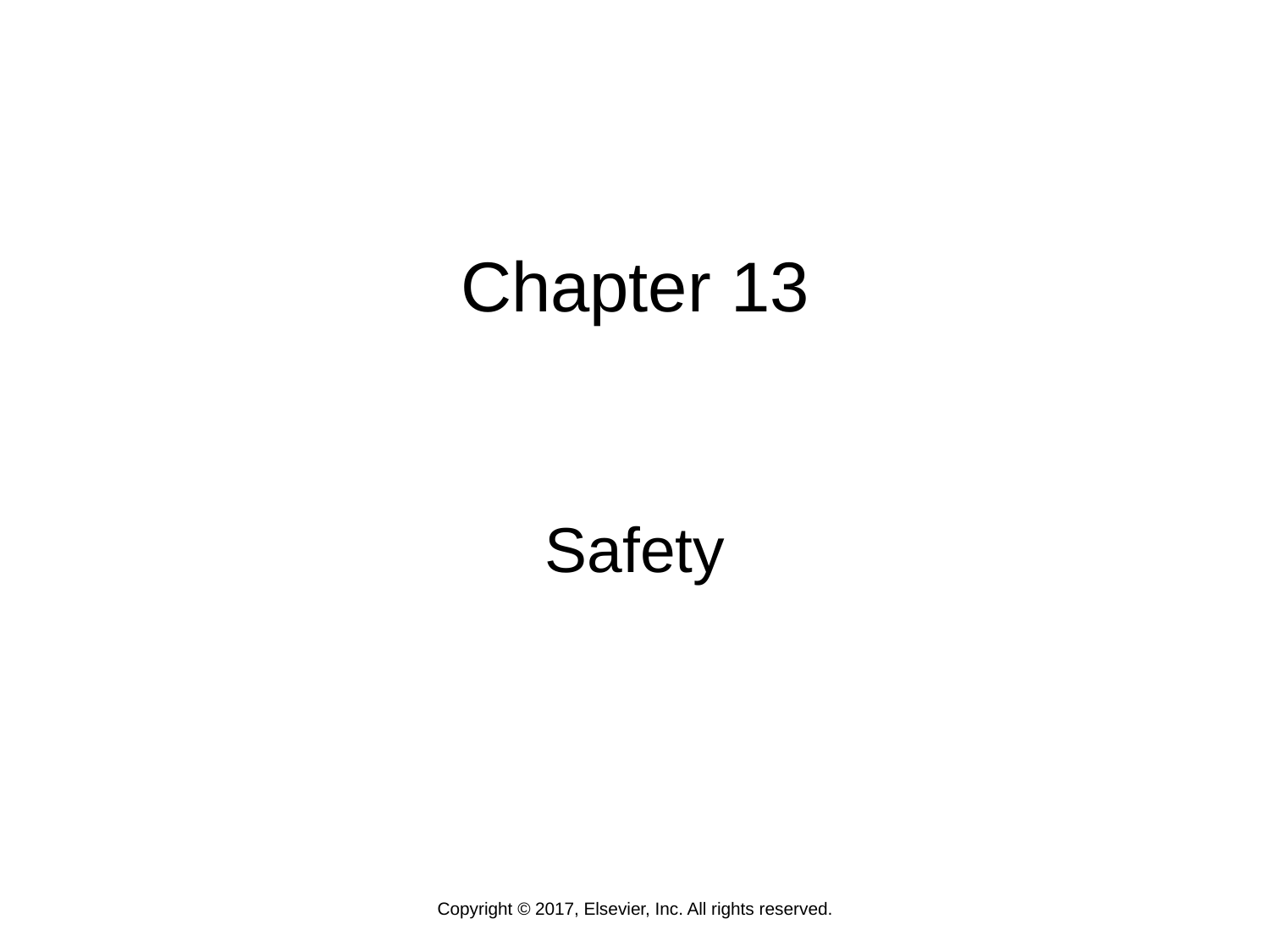

# Chapter 13
Safety
Copyright © 2017, Elsevier, Inc. All rights reserved.